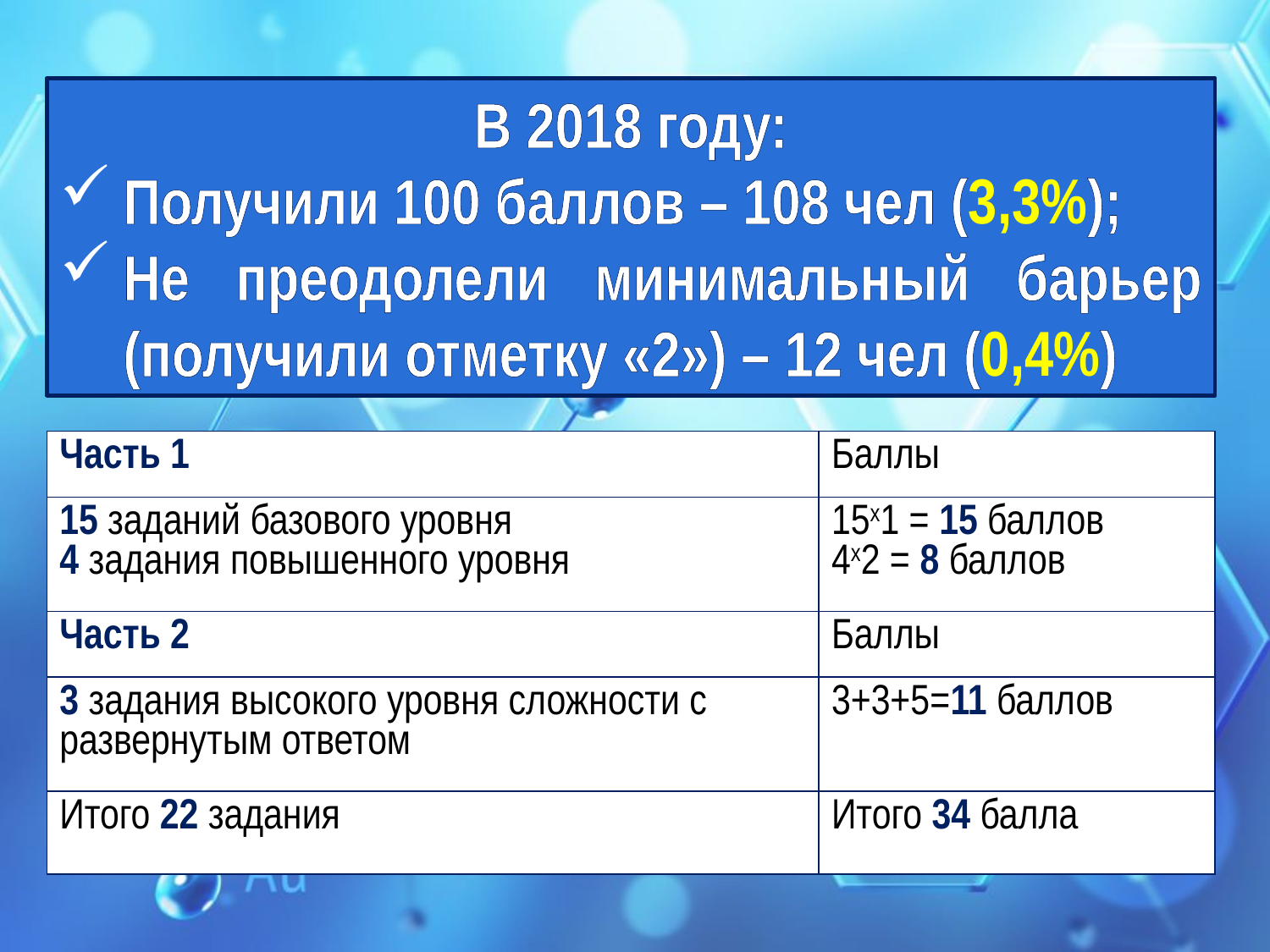

В 2018 году:
Получили 100 баллов – 108 чел (3,3%);
Не преодолели минимальный барьер (получили отметку «2») – 12 чел (0,4%)
| Часть 1 | Баллы |
| --- | --- |
| 15 заданий базового уровня 4 задания повышенного уровня | 15х1 = 15 баллов 4х2 = 8 баллов |
| Часть 2 | Баллы |
| 3 задания высокого уровня сложности с развернутым ответом | 3+3+5=11 баллов |
| Итого 22 задания | Итого 34 балла |